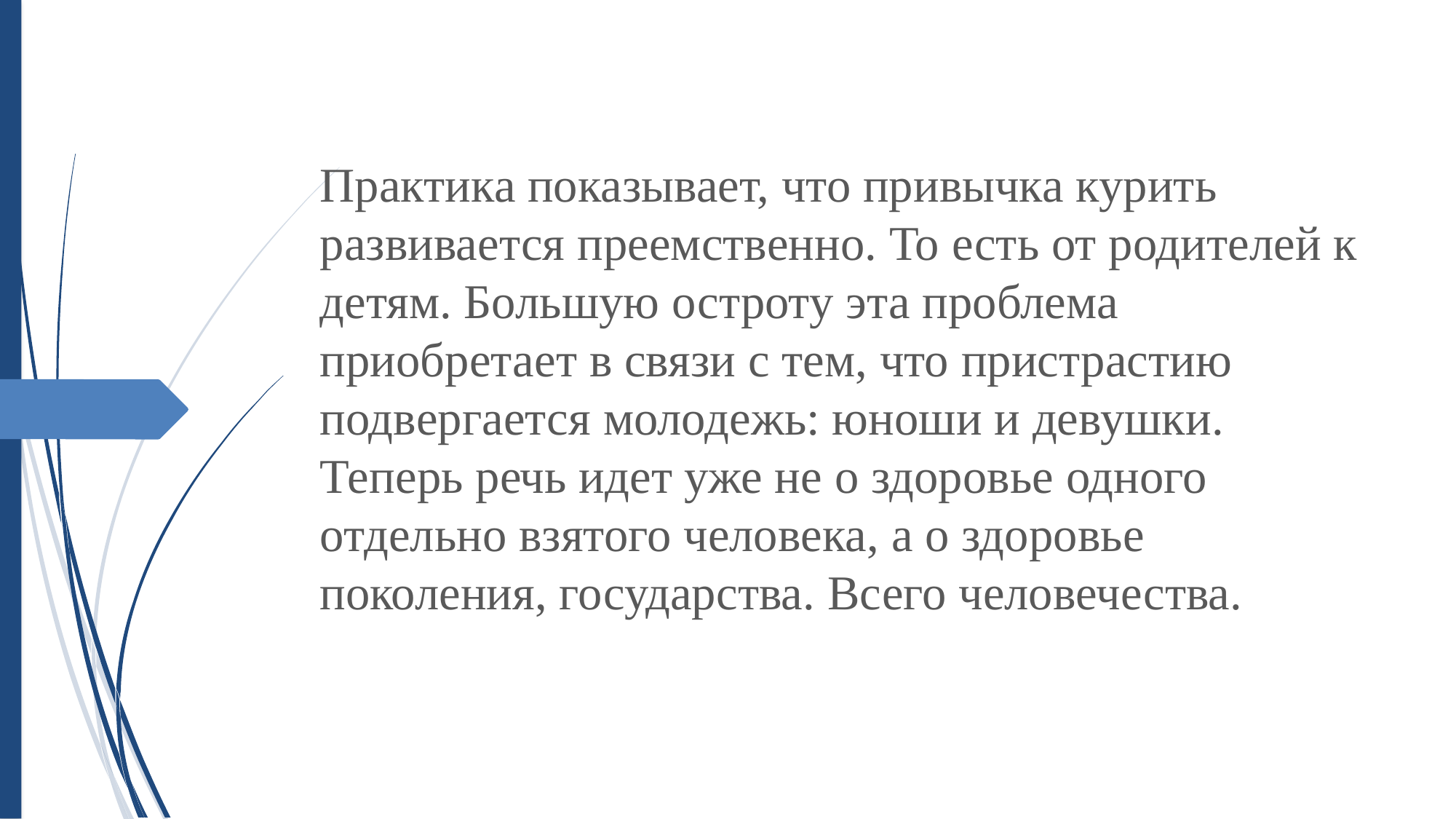

Практика показывает, что привычка курить развивается преемственно. То есть от родителей к детям. Большую остроту эта проблема приобретает в связи с тем, что пристрастию подвергается молодежь: юноши и девушки. Теперь речь идет уже не о здоровье одного отдельно взятого человека, а о здоровье поколения, государства. Всего человечества.